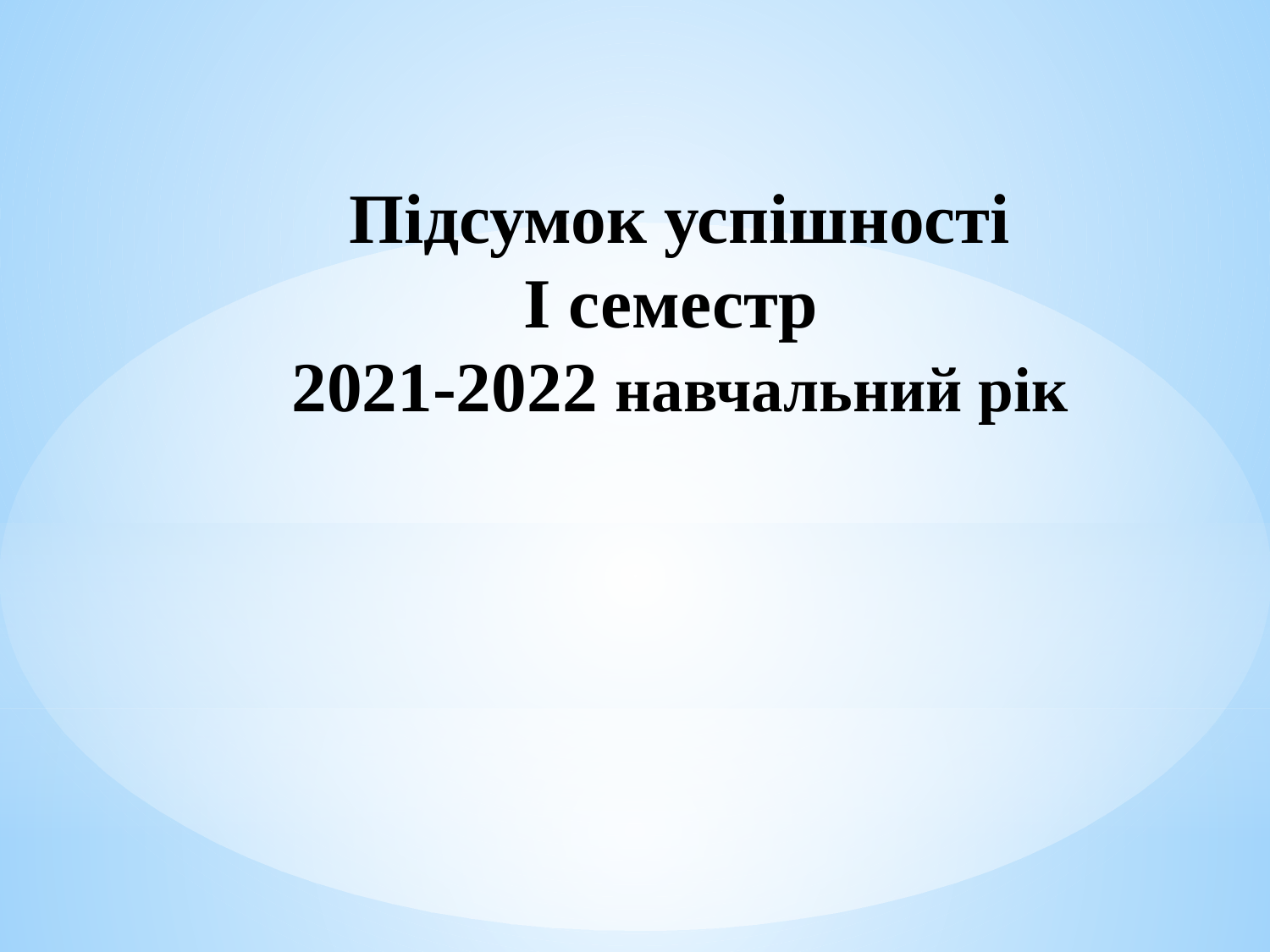

[unsupported chart]

Підсумок успішності
І семестр
2021-2022 навчальний рік